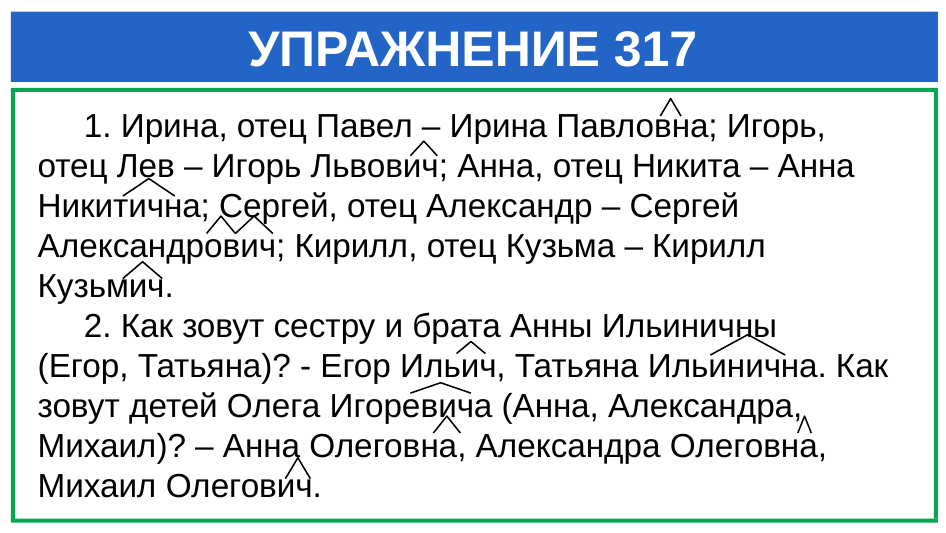

# УПРАЖНЕНИЕ 317
     1. Ирина, отец Павел – Ирина Павловна; Игорь,
отец Лев – Игорь Львович; Анна, отец Никита – Анна Никитична; Сергей, отец Александр – Сергей Александрович; Кирилл, отец Кузьма – Кирилл Кузьмич.
     2. Как зовут сестру и брата Анны Ильиничны
(Егор, Татьяна)? - Егор Ильич, Татьяна Ильинична. Как зовут детей Олега Игоревича (Анна, Александра, Михаил)? – Анна Олеговна, Александра Олеговна, Михаил Олегович.